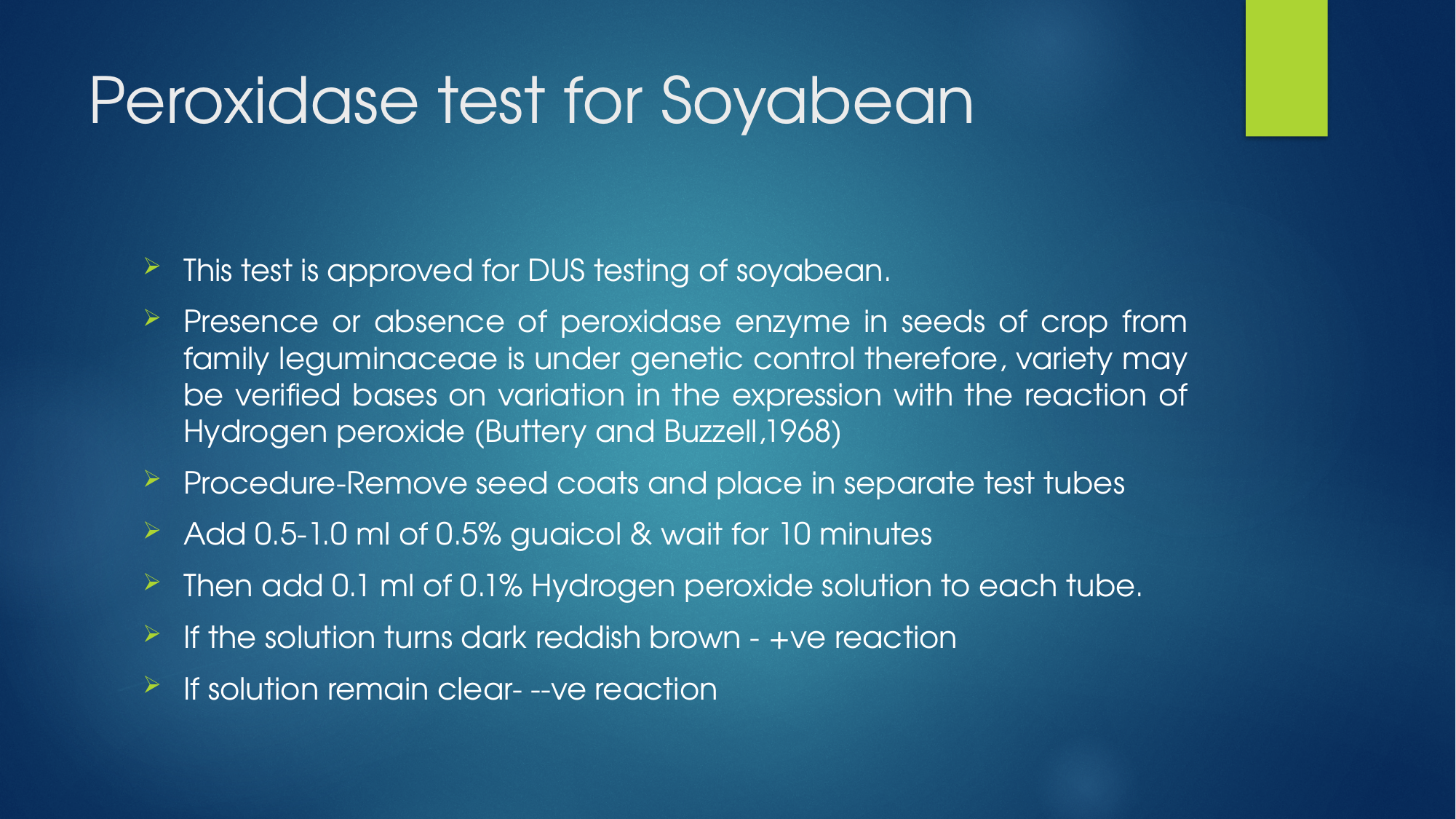

# Peroxidase test for Soyabean
This test is approved for DUS testing of soyabean.
Presence or absence of peroxidase enzyme in seeds of crop from family leguminaceae is under genetic control therefore, variety may be verified bases on variation in the expression with the reaction of Hydrogen peroxide (Buttery and Buzzell,1968)
Procedure-Remove seed coats and place in separate test tubes
Add 0.5-1.0 ml of 0.5% guaicol & wait for 10 minutes
Then add 0.1 ml of 0.1% Hydrogen peroxide solution to each tube.
If the solution turns dark reddish brown - +ve reaction
If solution remain clear- --ve reaction